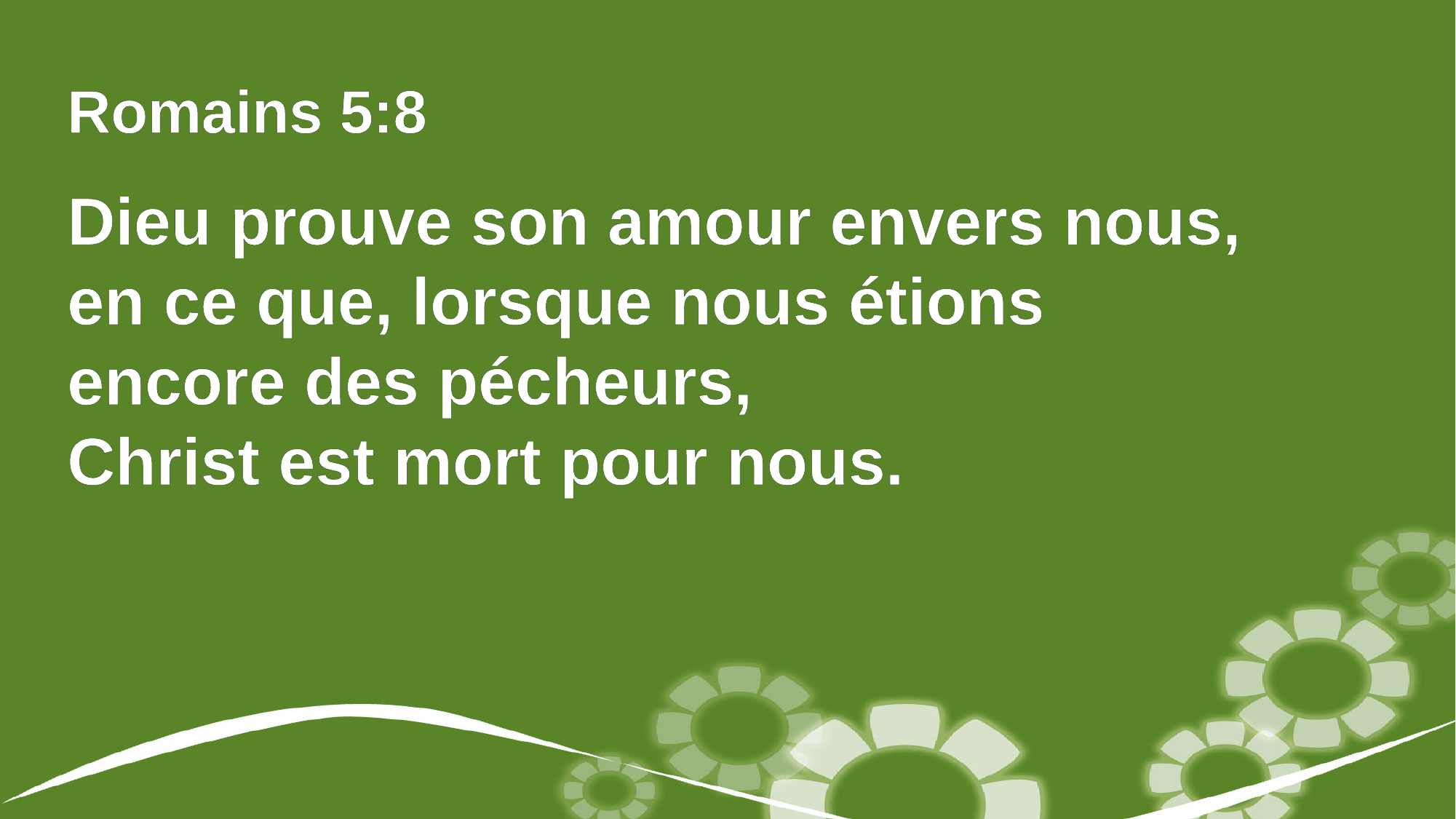

Romains 5:8

Dieu prouve son amour envers nous,
en ce que, lorsque nous étions
encore des pécheurs,
Christ est mort pour nous.